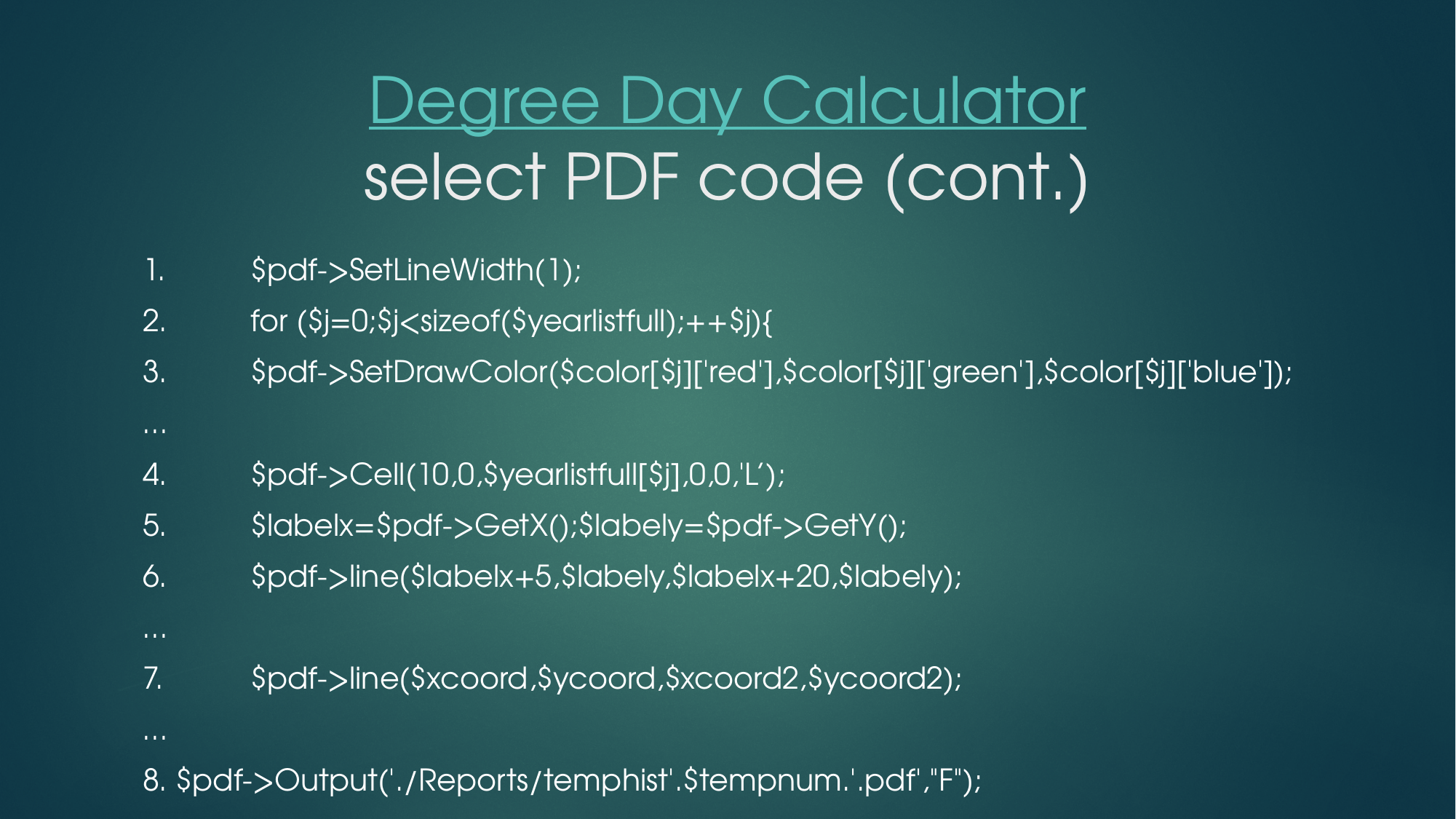

# Degree Day Calculator select PDF code (cont.)
1.	$pdf->SetLineWidth(1);
2.	for ($j=0;$j<sizeof($yearlistfull);++$j){
3.		$pdf->SetDrawColor($color[$j]['red'],$color[$j]['green'],$color[$j]['blue']);
…
4.		$pdf->Cell(10,0,$yearlistfull[$j],0,0,'L’);
5.		$labelx=$pdf->GetX();$labely=$pdf->GetY();
6.		$pdf->line($labelx+5,$labely,$labelx+20,$labely);
…
7.		$pdf->line($xcoord,$ycoord,$xcoord2,$ycoord2);
…
8. $pdf->Output('./Reports/temphist'.$tempnum.'.pdf',"F");